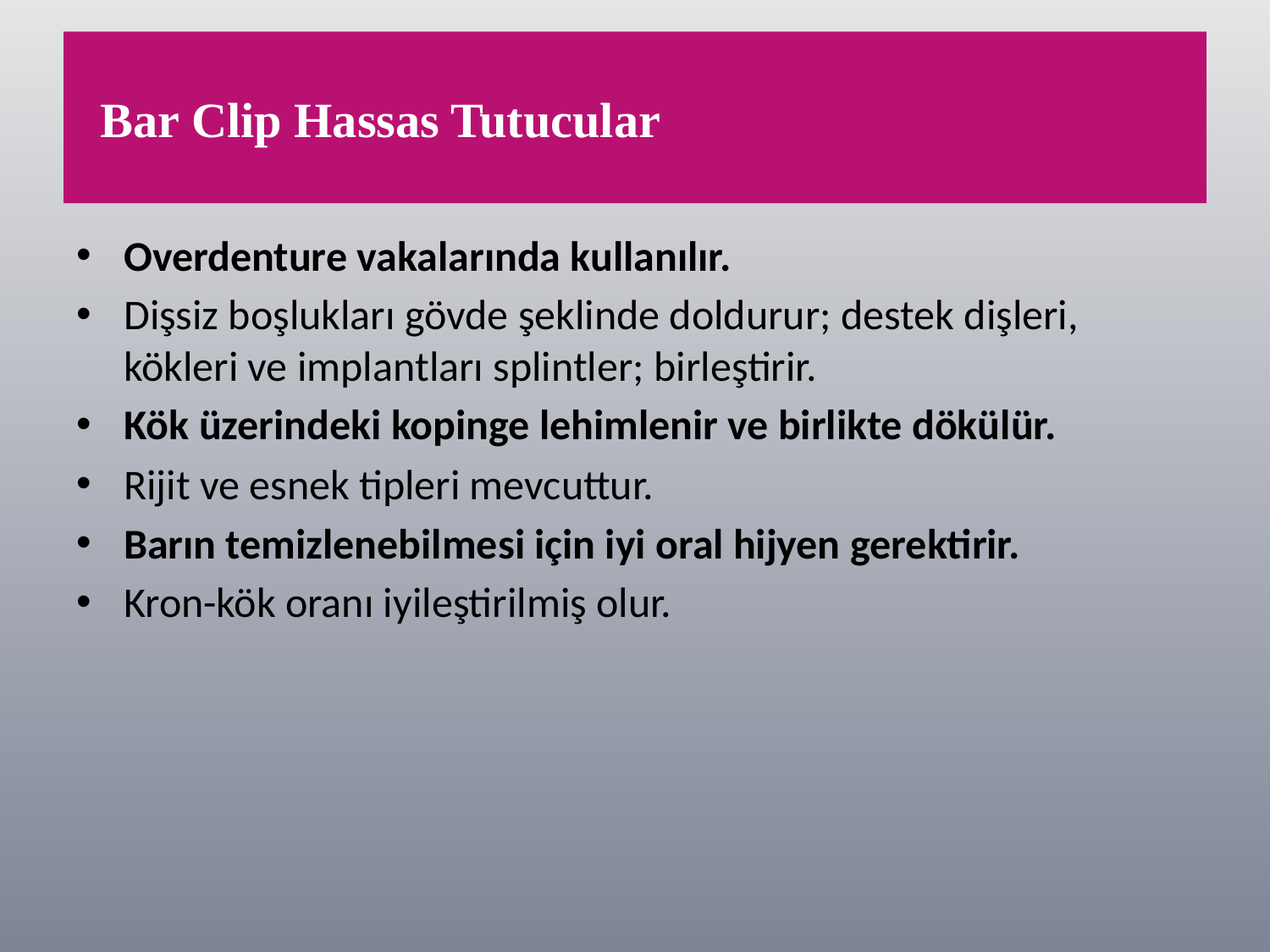

# Bar Clip Hassas Tutucular
Overdenture vakalarında kullanılır.
Dişsiz boşlukları gövde şeklinde doldurur; destek dişleri, kökleri ve implantları splintler; birleştirir.
Kök üzerindeki kopinge lehimlenir ve birlikte dökülür.
Rijit ve esnek tipleri mevcuttur.
Barın temizlenebilmesi için iyi oral hijyen gerektirir.
Kron-kök oranı iyileştirilmiş olur.